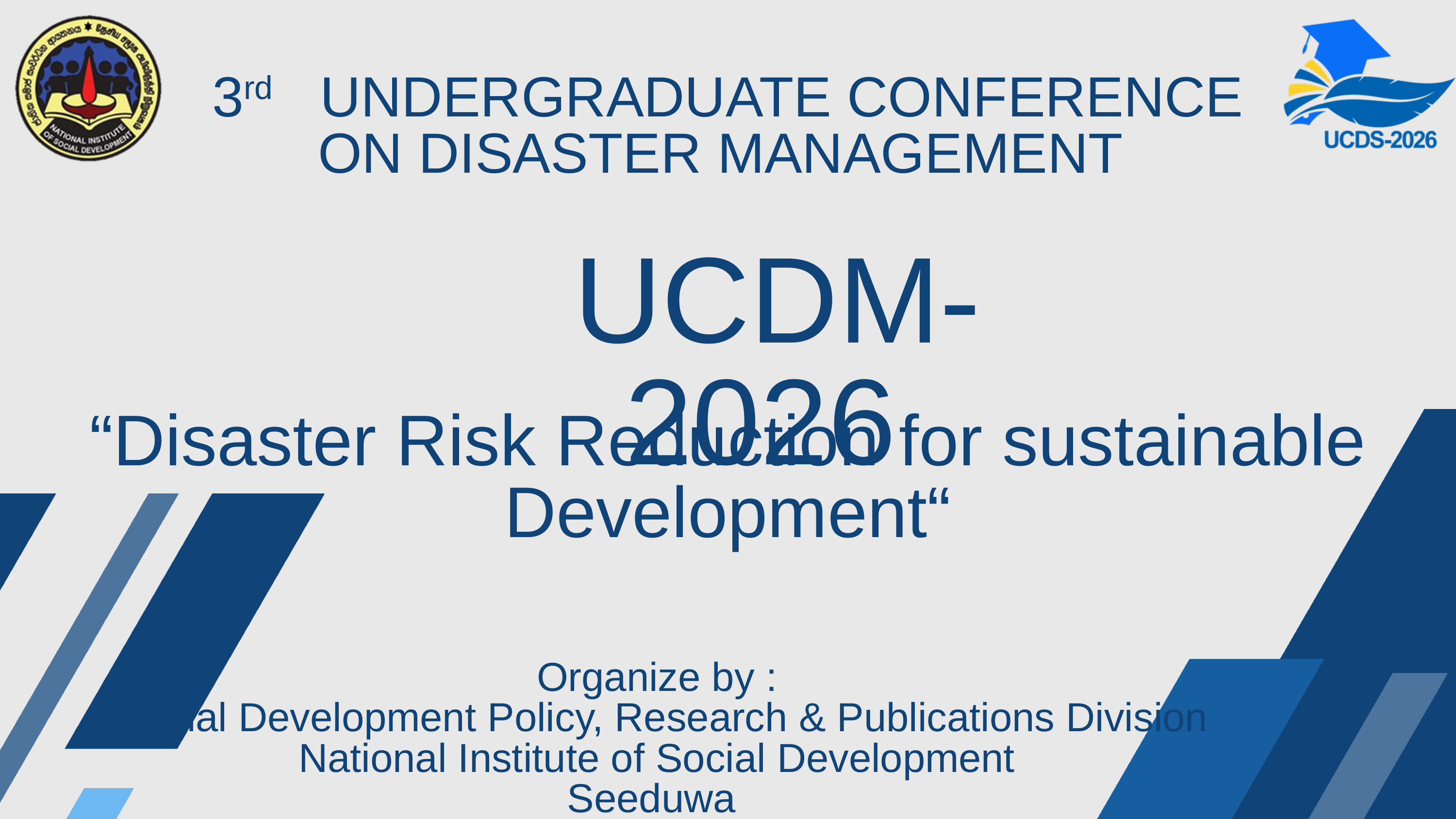

3rd   UNDERGRADUATE CONFERENCE ON DISASTER MANAGEMENT
 UCDM-2026
“Disaster Risk Reduction for sustainable Development“

Organize by :
 Social Development Policy, Research & Publications Division
National Institute of Social Development
Seeduwa